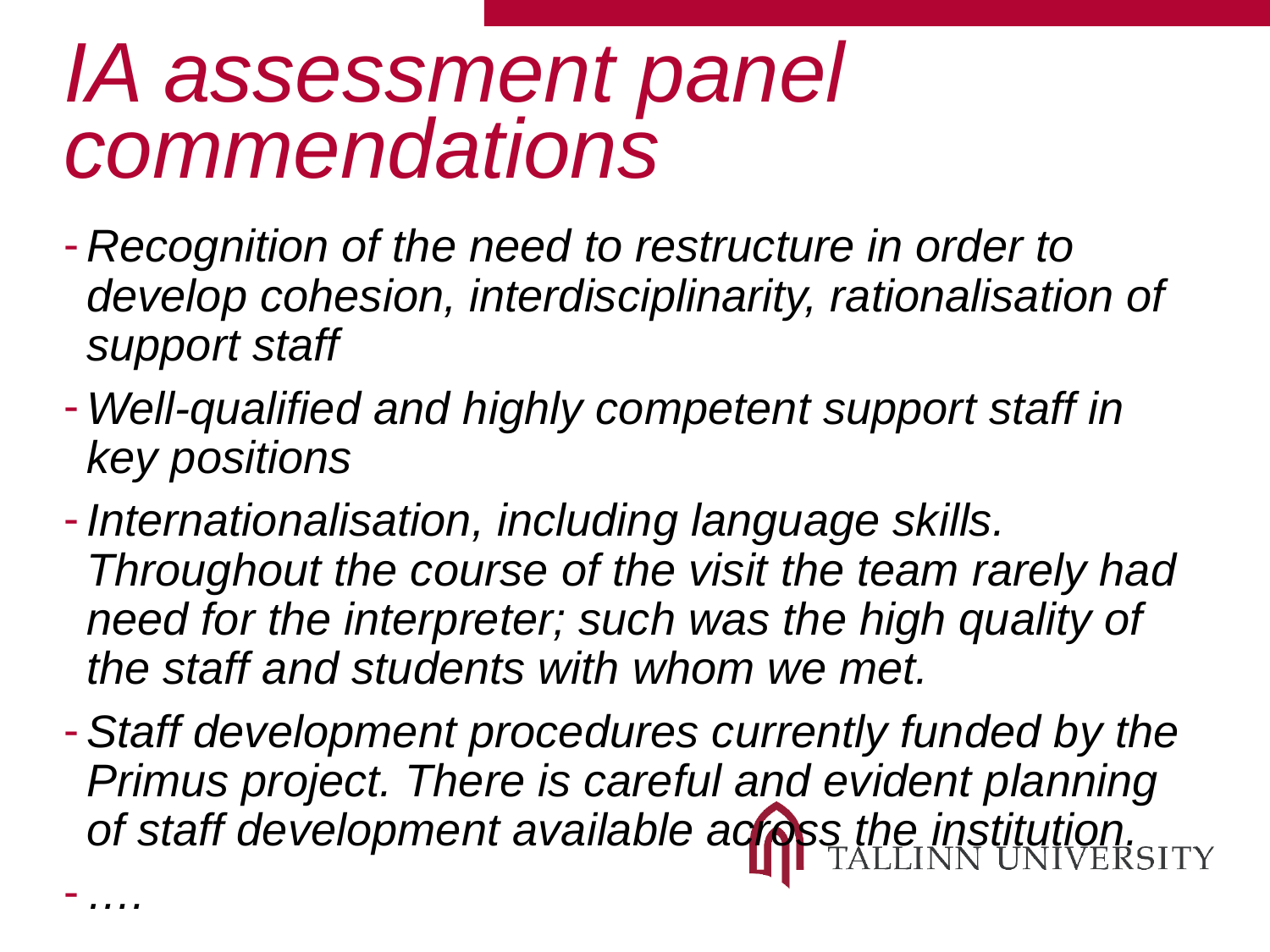

# IA assessment panel commendations
Recognition of the need to restructure in order to develop cohesion, interdisciplinarity, rationalisation of support staff
Well-qualified and highly competent support staff in key positions
Internationalisation, including language skills. Throughout the course of the visit the team rarely had need for the interpreter; such was the high quality of the staff and students with whom we met.
Staff development procedures currently funded by the Primus project. There is careful and evident planning of staff development available across the institution.
….